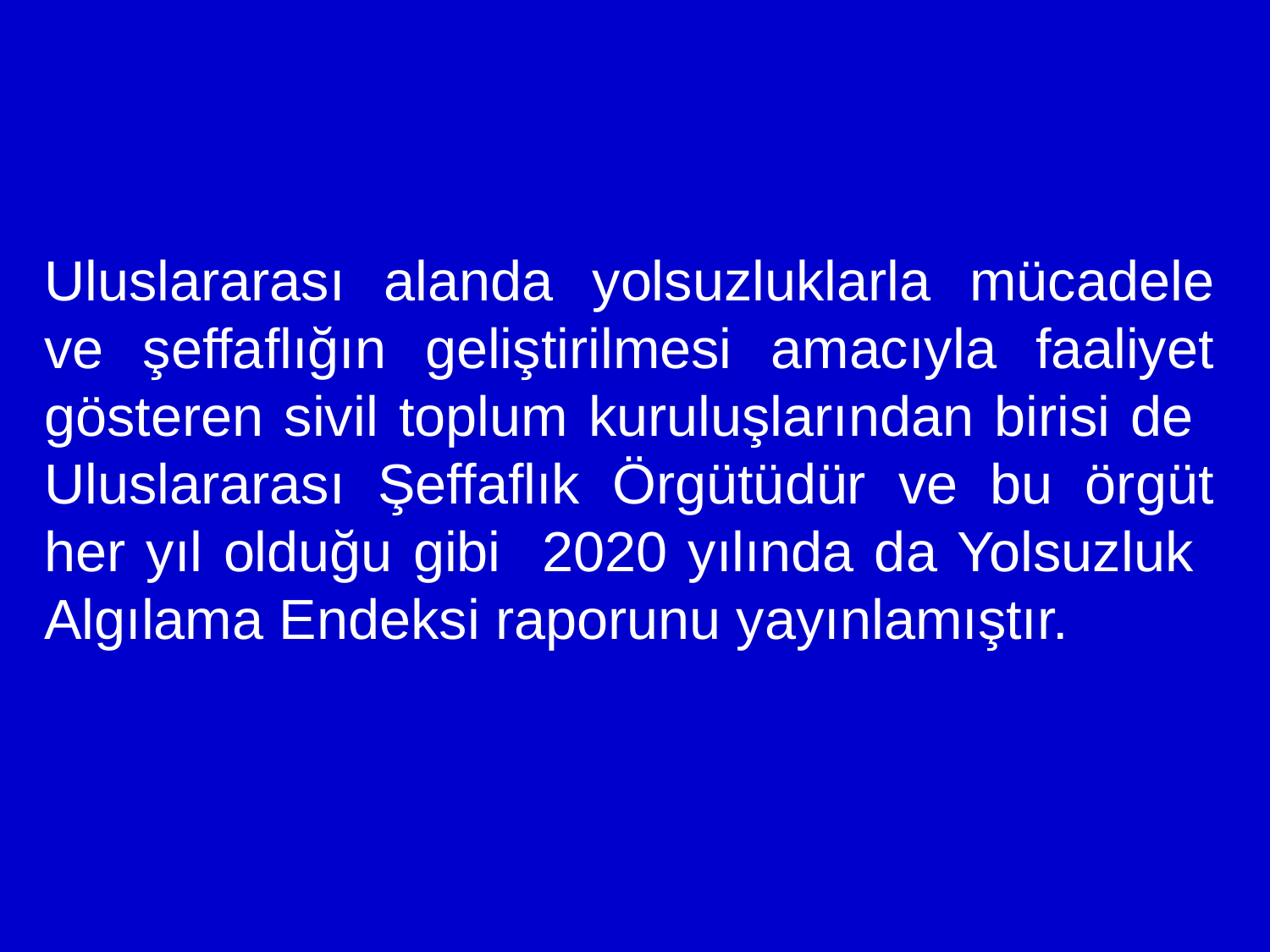

Uluslararası alanda yolsuzluklarla mücadele ve şeffaflığın geliştirilmesi amacıyla faaliyet gösteren sivil toplum kuruluşlarından birisi de  Uluslararası Şeffaflık Örgütüdür ve bu örgüt her yıl olduğu gibi  2020 yılında da Yolsuzluk  Algılama Endeksi raporunu yayınlamıştır.